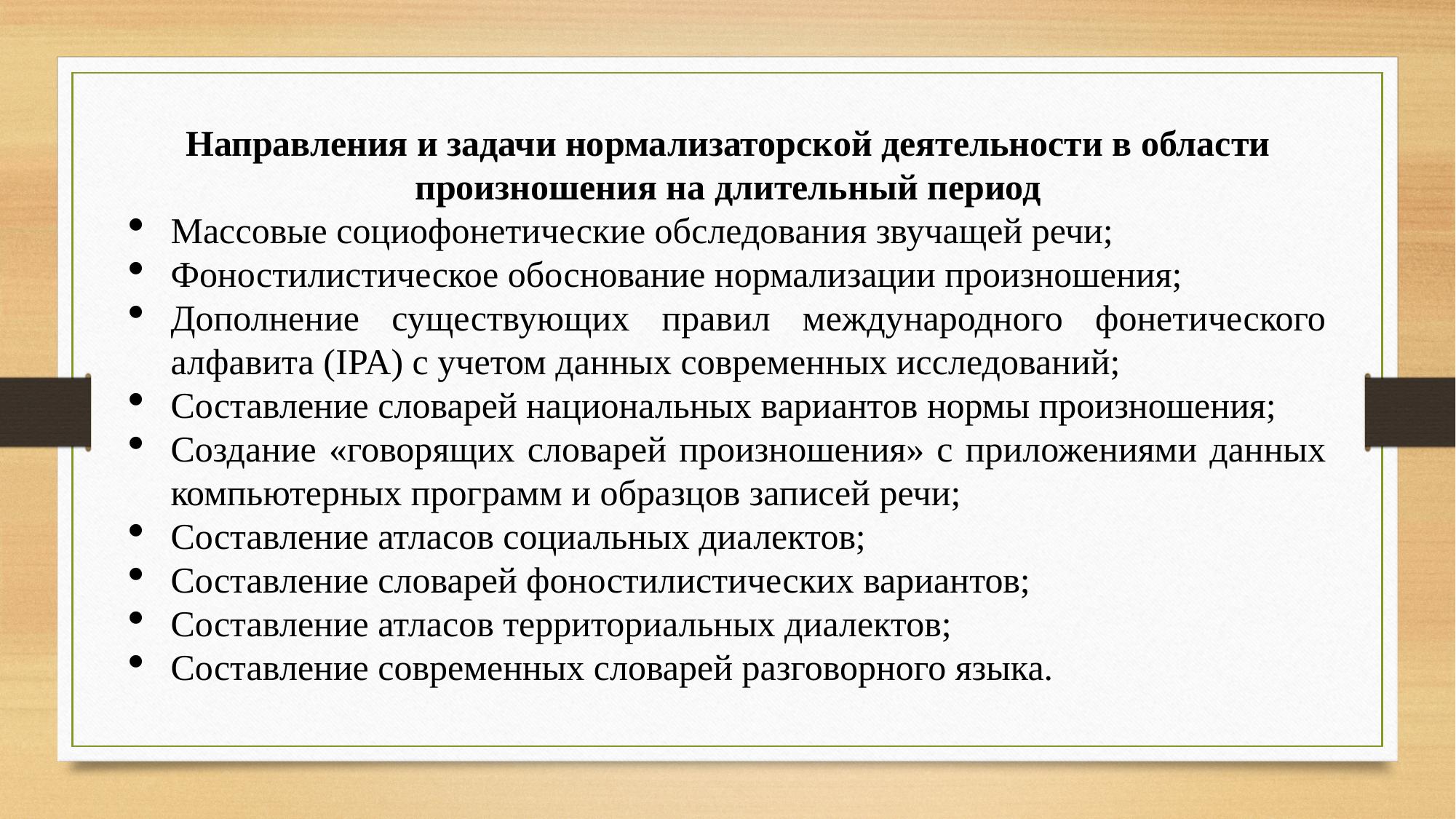

Направления и задачи нормализаторской деятельности в области произношения на длительный период
Массовые социофонетические обследования звучащей речи;
Фоностилистическое обоснование нормализации произношения;
Дополнение существующих правил международного фонетического алфавита (IPA) с учетом данных современных исследований;
Составление словарей национальных вариантов нормы произношения;
Создание «говорящих словарей произношения» с приложениями данных компьютерных программ и образцов записей речи;
Составление атласов социальных диалектов;
Составление словарей фоностилистических вариантов;
Составление атласов территориальных диалектов;
Составление современных словарей разговорного языка.